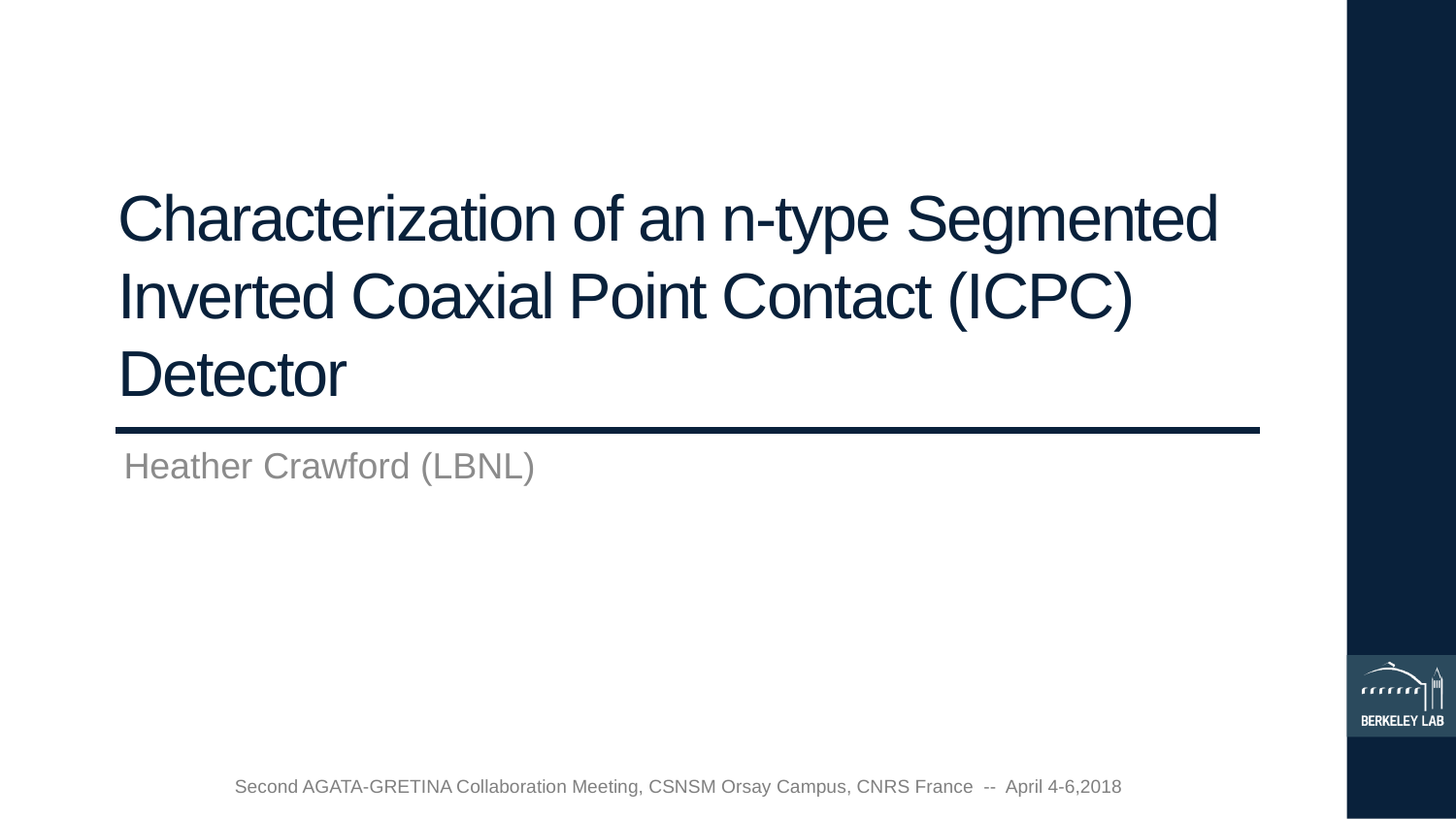

Characterization of an n-type Segmented Inverted Coaxial Point Contact (ICPC) Detector
Heather Crawford (LBNL)
Second AGATA-GRETINA Collaboration Meeting, CSNSM Orsay Campus, CNRS France  --  April 4-6,2018